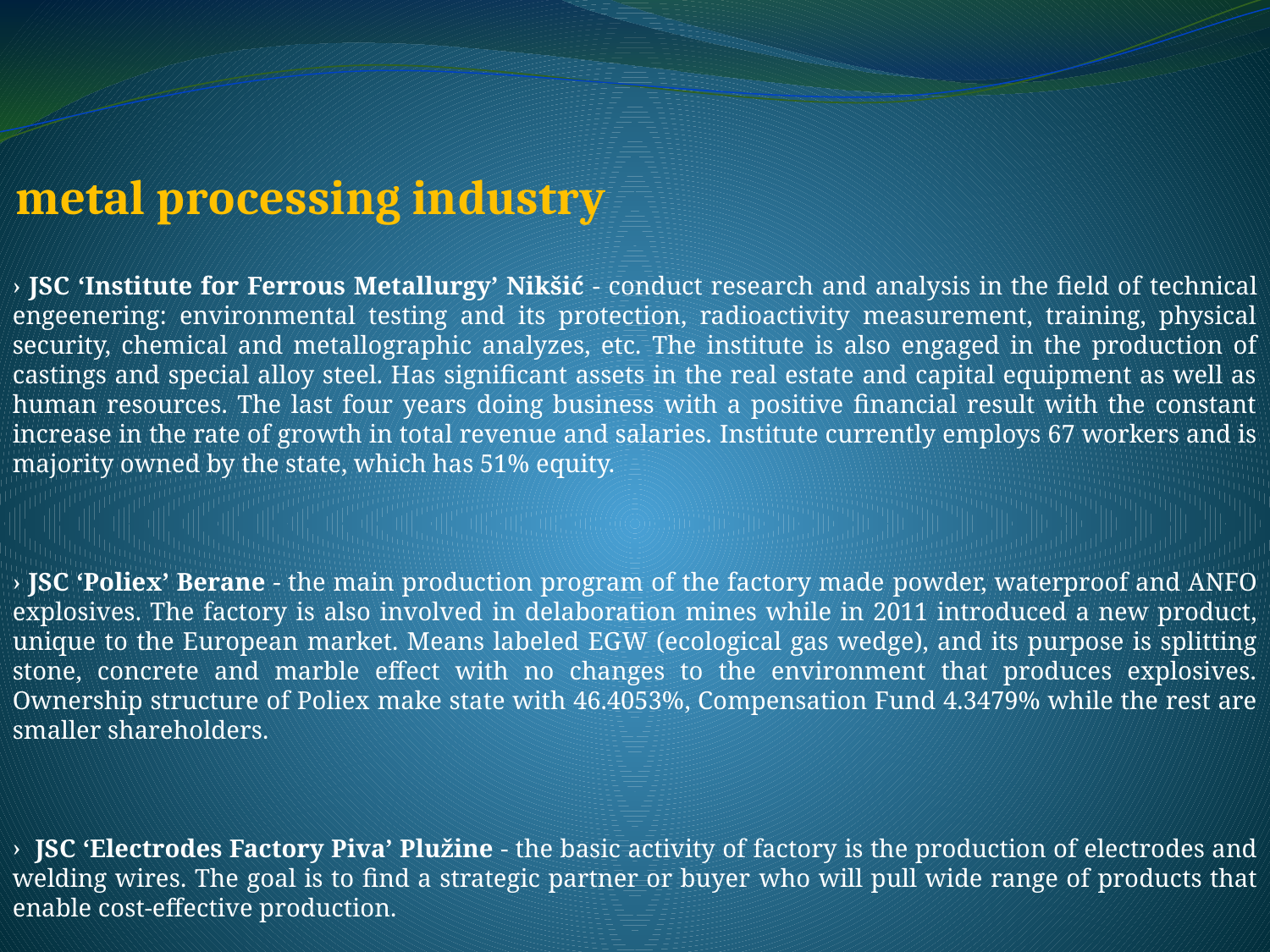

metal processing industry
 JSC ‘Institute for Ferrous Metallurgy’ Nikšić - conduct research and analysis in the field of technical engeenering: environmental testing and its protection, radioactivity measurement, training, physical security, chemical and metallographic analyzes, etc. The institute is also engaged in the production of castings and special alloy steel. Has significant assets in the real estate and capital equipment as well as human resources. The last four years doing business with a positive financial result with the constant increase in the rate of growth in total revenue and salaries. Institute currently employs 67 workers and is majority owned by the state, which has 51% equity.

 JSC ‘Poliex’ Berane - the main production program of the factory made ​​powder, waterproof and ANFO explosives. The factory is also involved in delaboration mines while in 2011 introduced a new product, unique to the European market. Means labeled EGW (ecological gas wedge), and its purpose is splitting stone, concrete and marble effect with no changes to the environment that produces explosives. Ownership structure of Poliex make state with 46.4053%, Compensation Fund 4.3479% while the rest are smaller shareholders.

  JSC ‘Electrodes Factory Piva’ Plužine - the basic activity of factory is the production of electrodes and welding wires. The goal is to find a strategic partner or buyer who will pull wide range of products that enable cost-effective production.